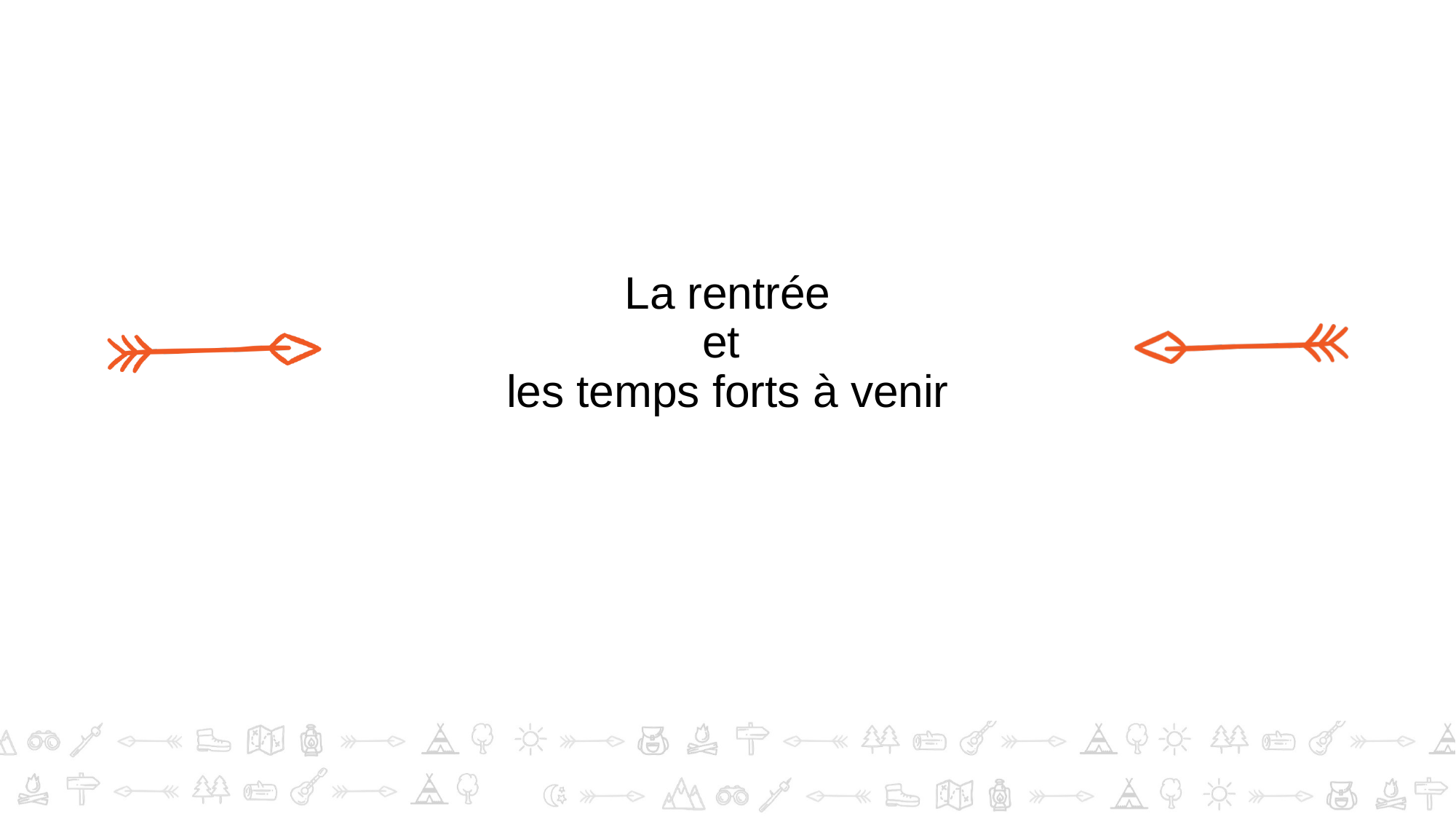

# La rentrée et les temps forts à venir